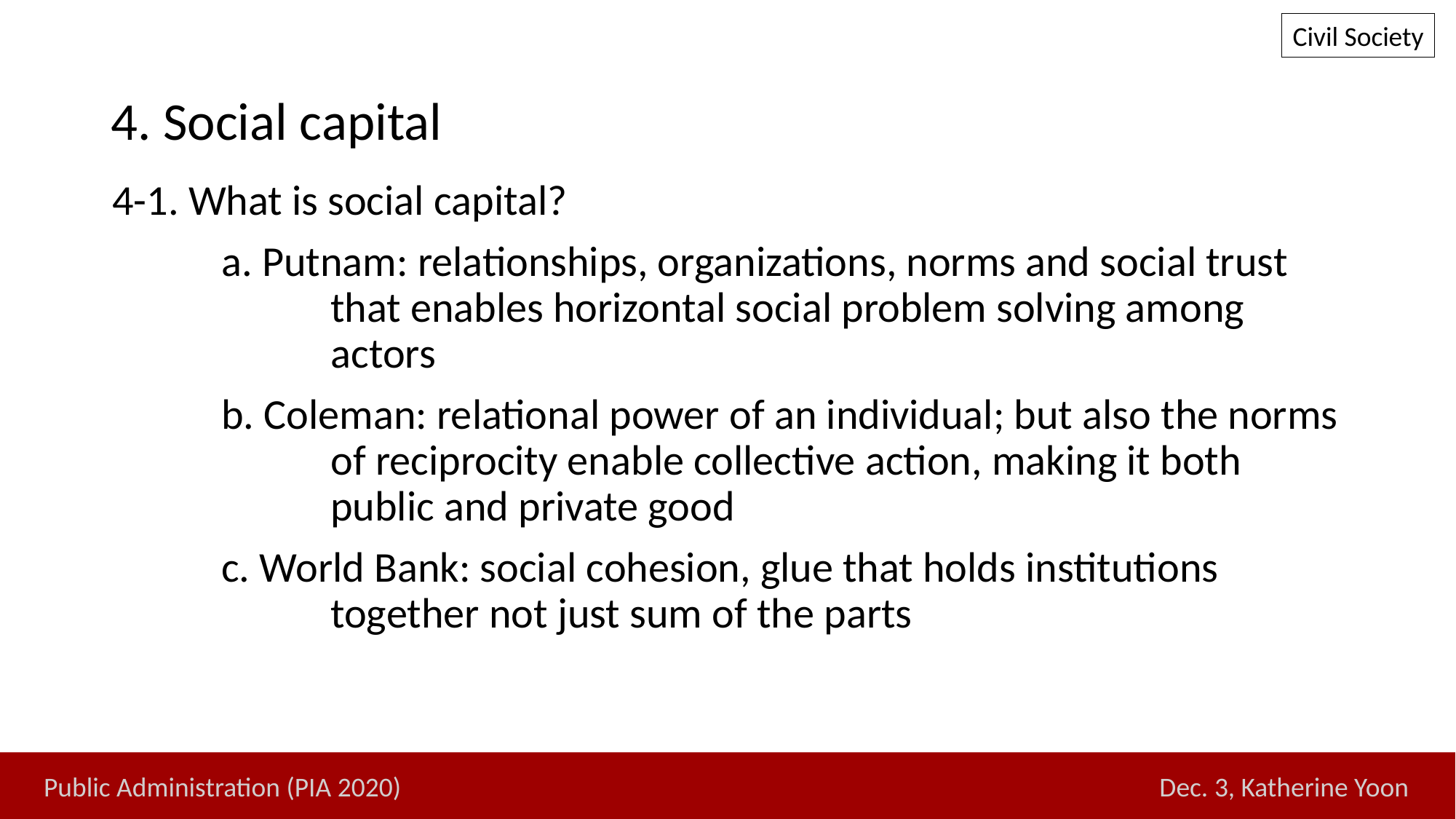

Civil Society
# 4. Social capital
4-1. What is social capital?
	a. Putnam: relationships, organizations, norms and social trust 			that enables horizontal social problem solving among 			actors
	b. Coleman: relational power of an individual; but also the norms 		of reciprocity enable collective action, making it both 			public and private good
	c. World Bank: social cohesion, glue that holds institutions 			together not just sum of the parts